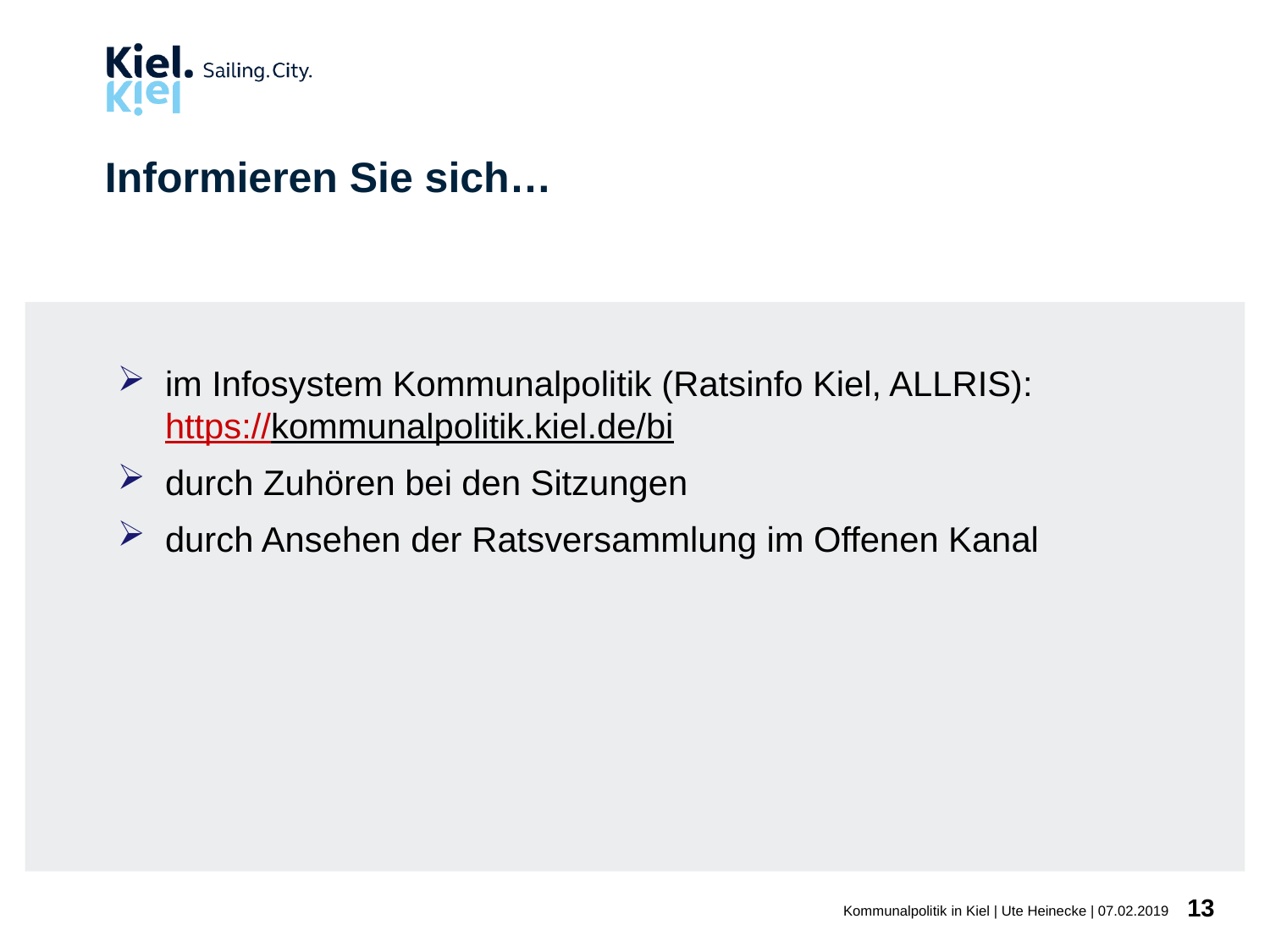

# Informieren Sie sich…
im Infosystem Kommunalpolitik (Ratsinfo Kiel, ALLRIS):
https://kommunalpolitik.kiel.de/bi
durch Zuhören bei den Sitzungen
durch Ansehen der Ratsversammlung im Offenen Kanal

13
Kommunalpolitik in Kiel | Ute Heinecke | 07.02.2019